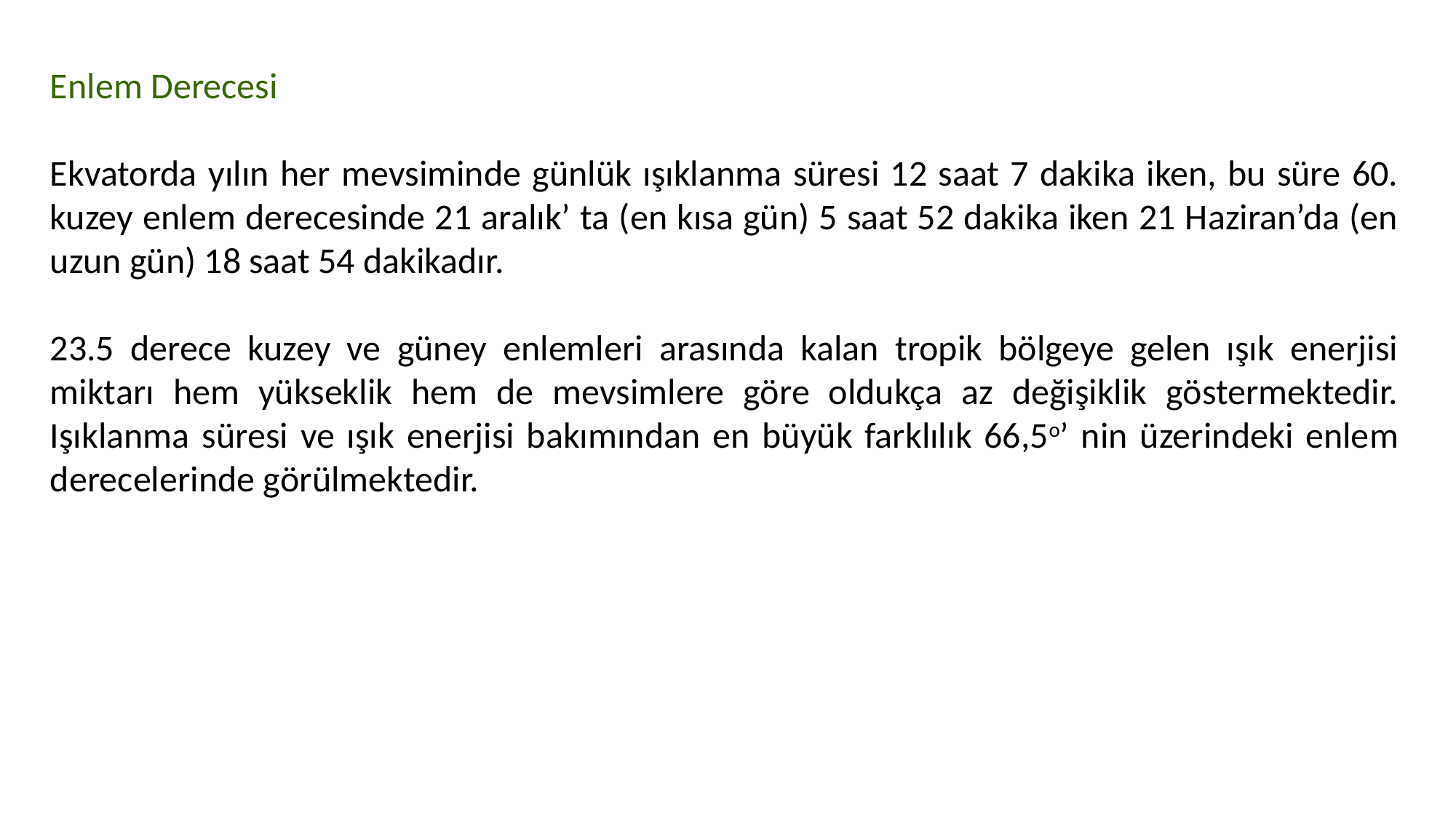

Enlem Derecesi

Ekvatorda yılın her mevsiminde günlük ışıklanma süresi 12 saat 7 dakika iken, bu süre 60. kuzey enlem derecesinde 21 aralık’ ta (en kısa gün) 5 saat 52 dakika iken 21 Haziran’da (en uzun gün) 18 saat 54 dakikadır.

23.5 derece kuzey ve güney enlemleri arasında kalan tropik bölgeye gelen ışık enerjisi miktarı hem yükseklik hem de mevsimlere göre oldukça az değişiklik göstermektedir. Işıklanma süresi ve ışık enerjisi bakımından en büyük farklılık 66,5o’ nin üzerindeki enlem derecelerinde görülmektedir.